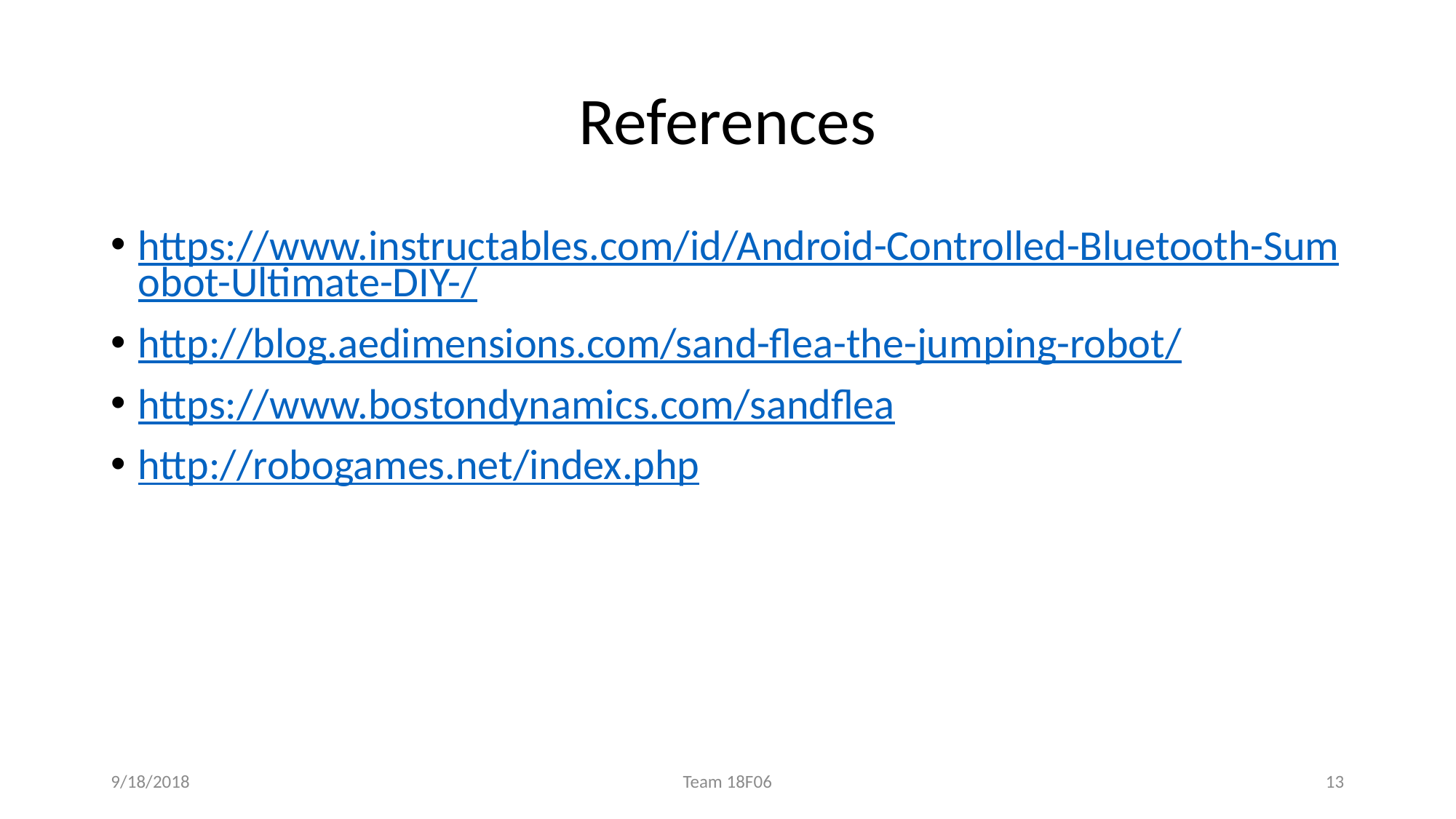

# References
https://www.instructables.com/id/Android-Controlled-Bluetooth-Sumobot-Ultimate-DIY-/
http://blog.aedimensions.com/sand-flea-the-jumping-robot/
https://www.bostondynamics.com/sandflea
http://robogames.net/index.php

9/18/2018
Team 18F06
13